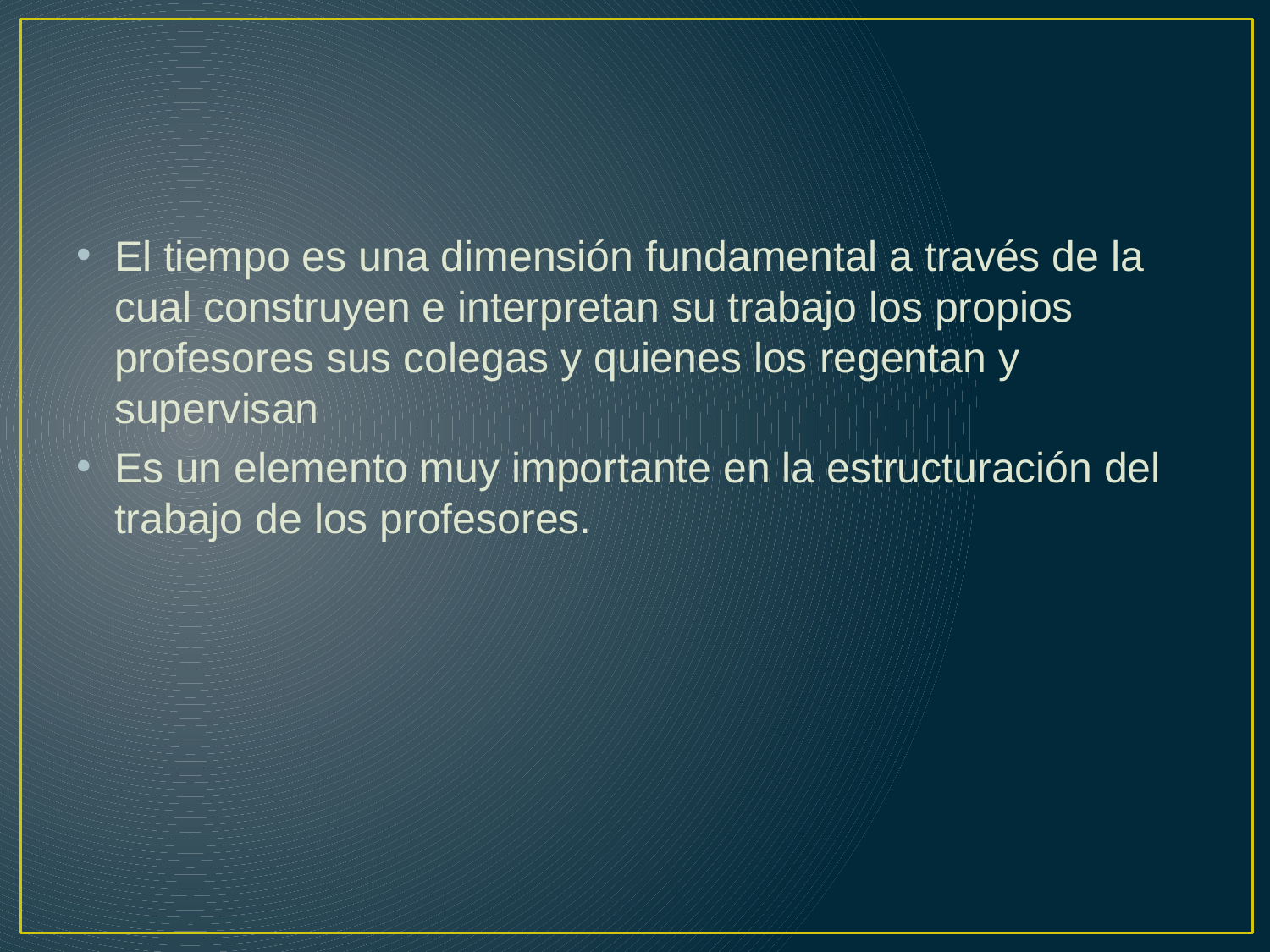

El tiempo es una dimensión fundamental a través de la cual construyen e interpretan su trabajo los propios profesores sus colegas y quienes los regentan y supervisan
Es un elemento muy importante en la estructuración del trabajo de los profesores.